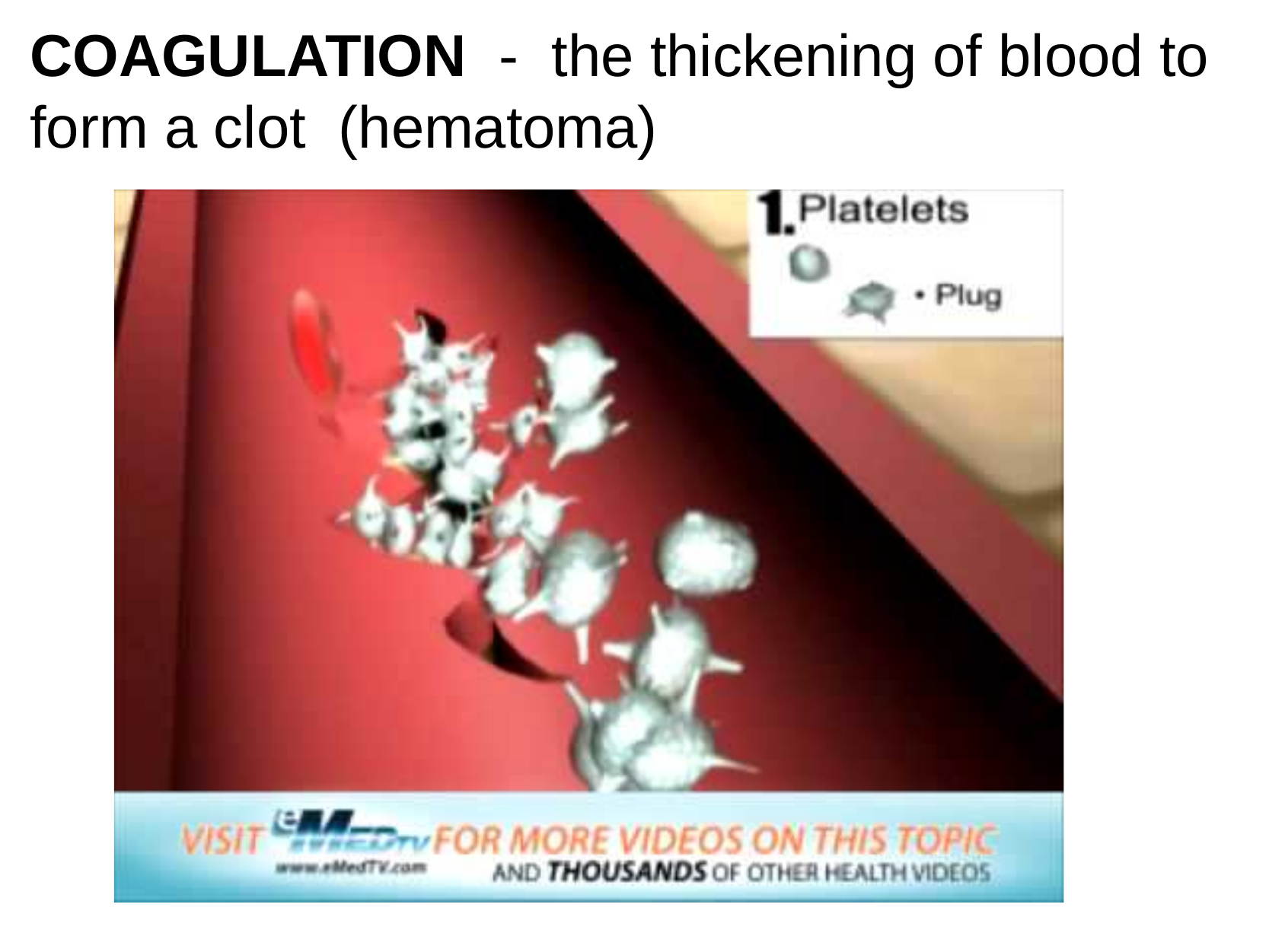

COAGULATION  -  the thickening of blood to form a clot  (hematoma)